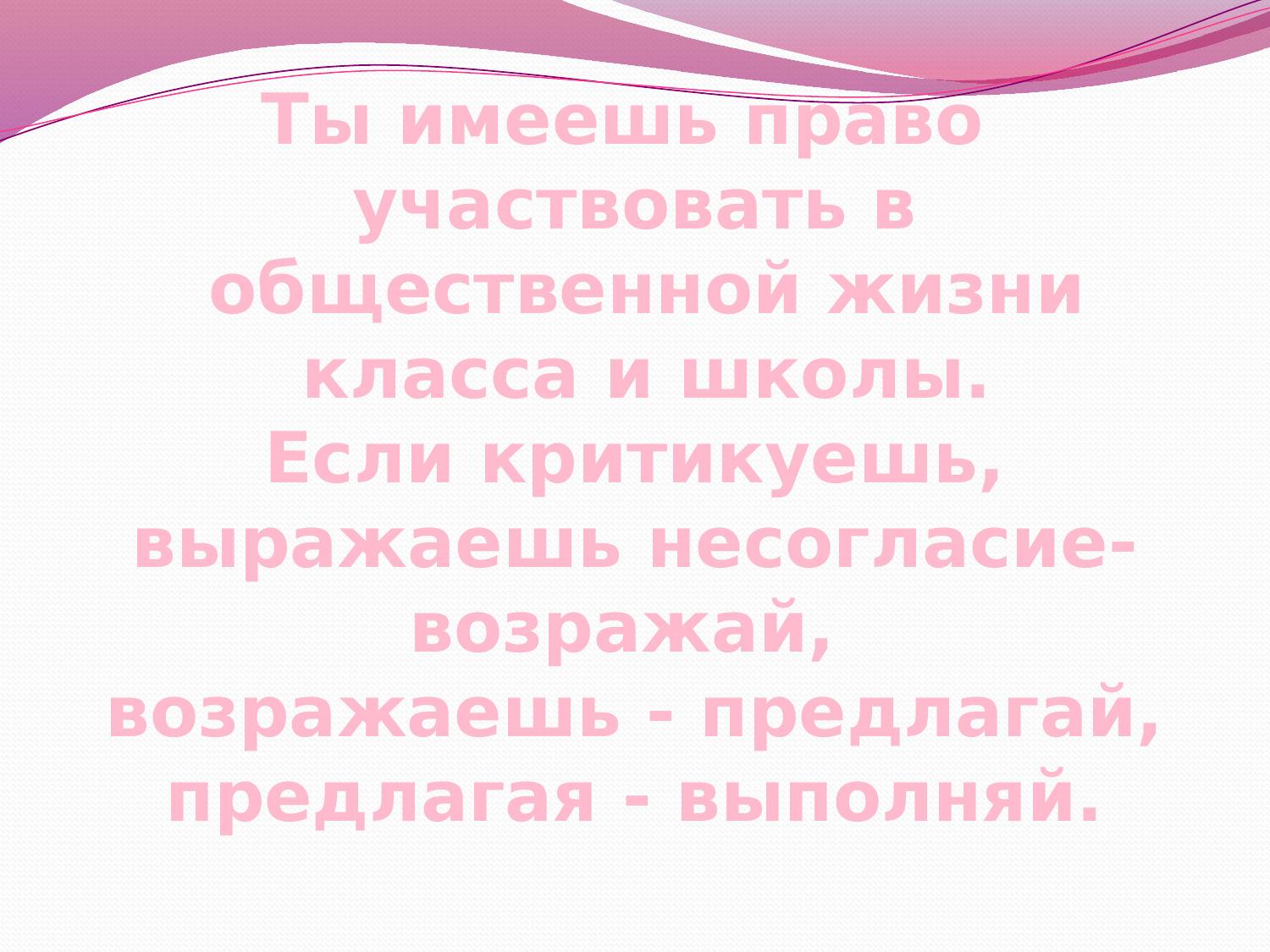

Ты имеешь право
участвовать в
 общественной жизни
 класса и школы.
Если критикуешь,
выражаешь несогласие-
возражай,
возражаешь - предлагай, предлагая - выполняй.